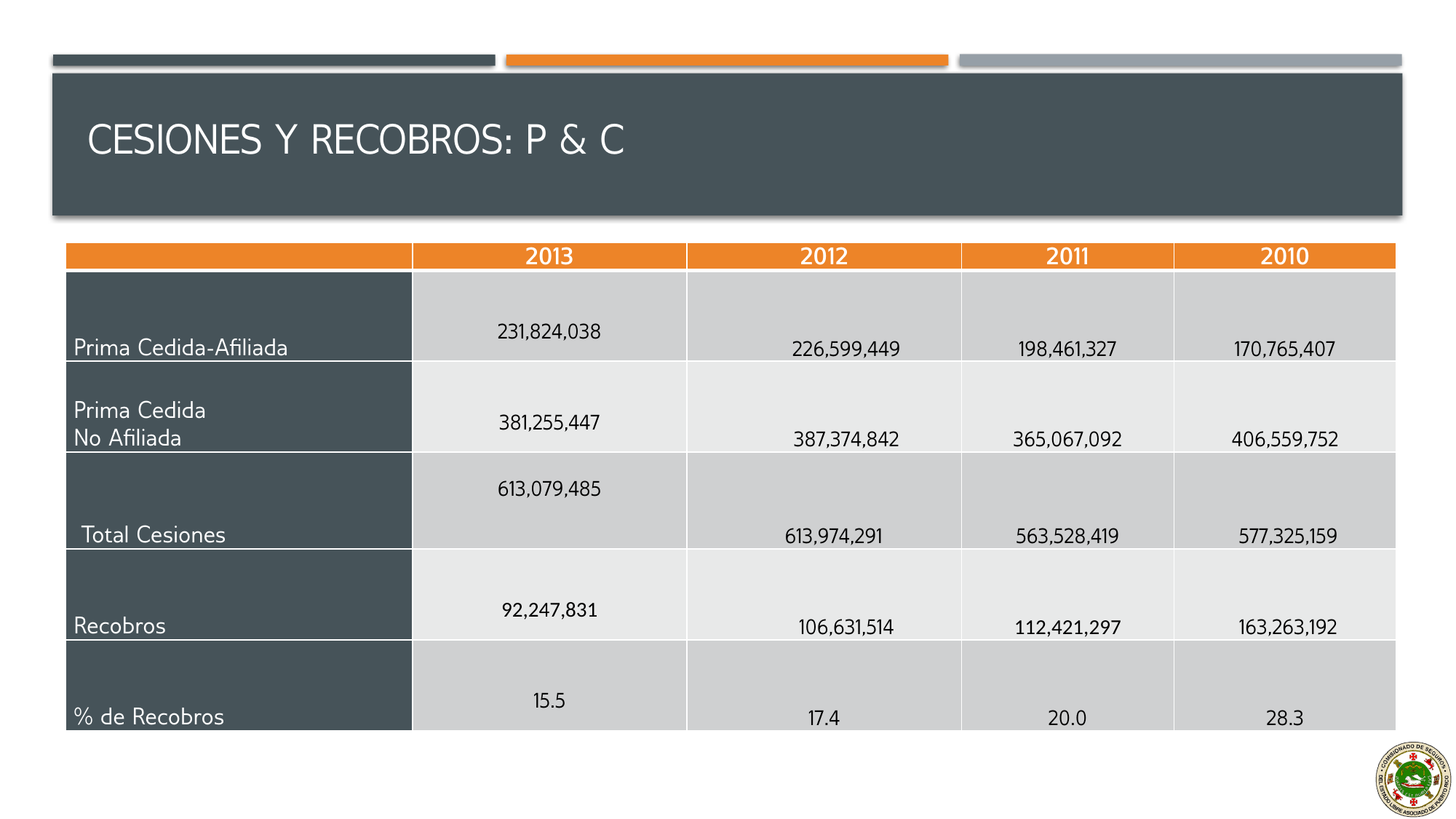

# Cesiones y Recobros: P & C
|  | 2013 | 2012 | 2011 | 2010 |
| --- | --- | --- | --- | --- |
| Prima Cedida-Afiliada | 231,824,038 | 226,599,449 | 198,461,327 | 170,765,407 |
| Prima Cedida No Afiliada | 381,255,447 | 387,374,842 | 365,067,092 | 406,559,752 |
| Total Cesiones | 613,079,485 | 613,974,291 | 563,528,419 | 577,325,159 |
| Recobros | 92,247,831 | 106,631,514 | 112,421,297 | 163,263,192 |
| % de Recobros | 15.5 | 17.4 | 20.0 | 28.3 |